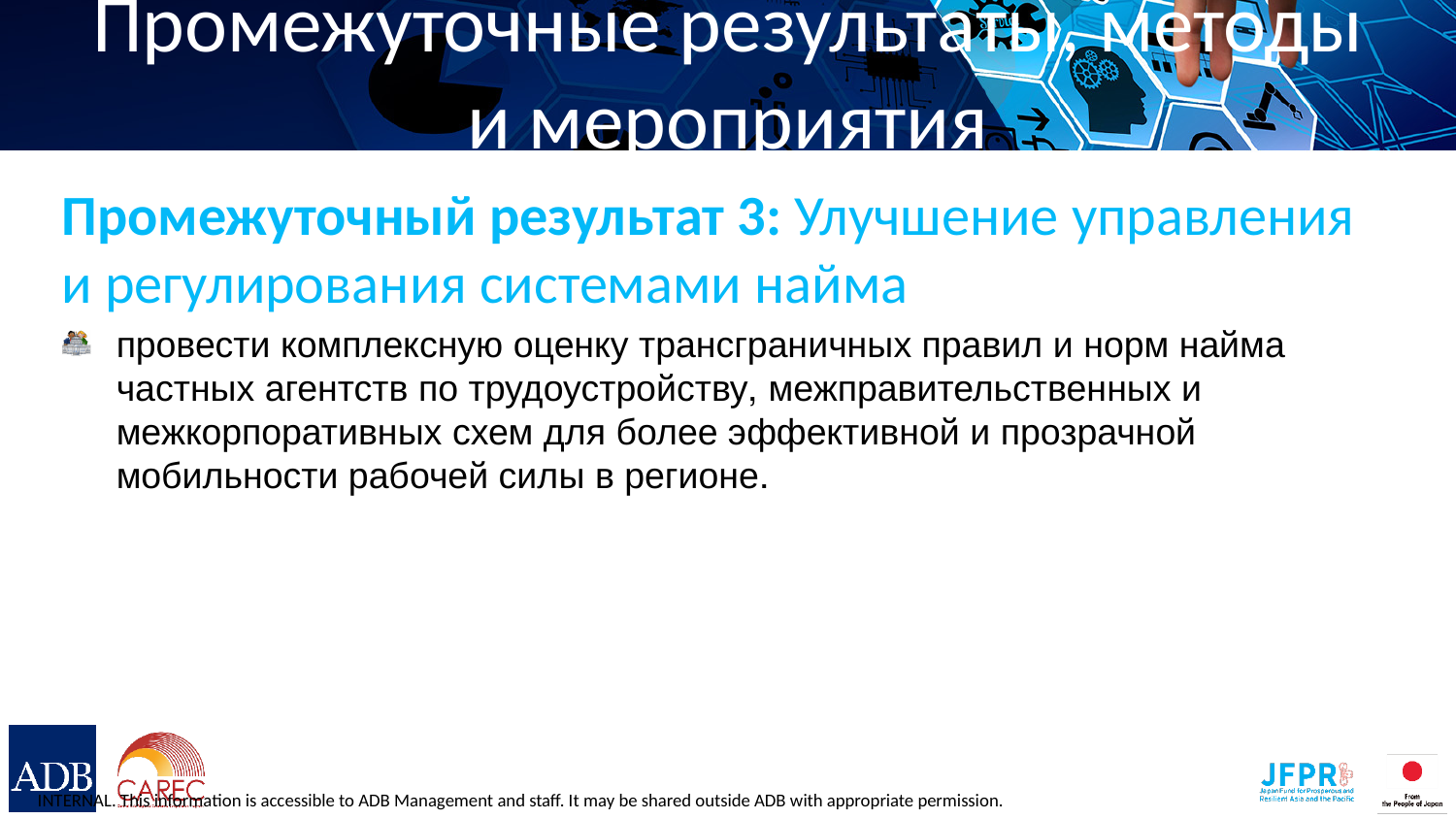

# Промежуточные результаты, методы и мероприятия
Промежуточный результат 3: Улучшение управления и регулирования системами найма
провести комплексную оценку трансграничных правил и норм найма частных агентств по трудоустройству, межправительственных и межкорпоративных схем для более эффективной и прозрачной мобильности рабочей силы в регионе.